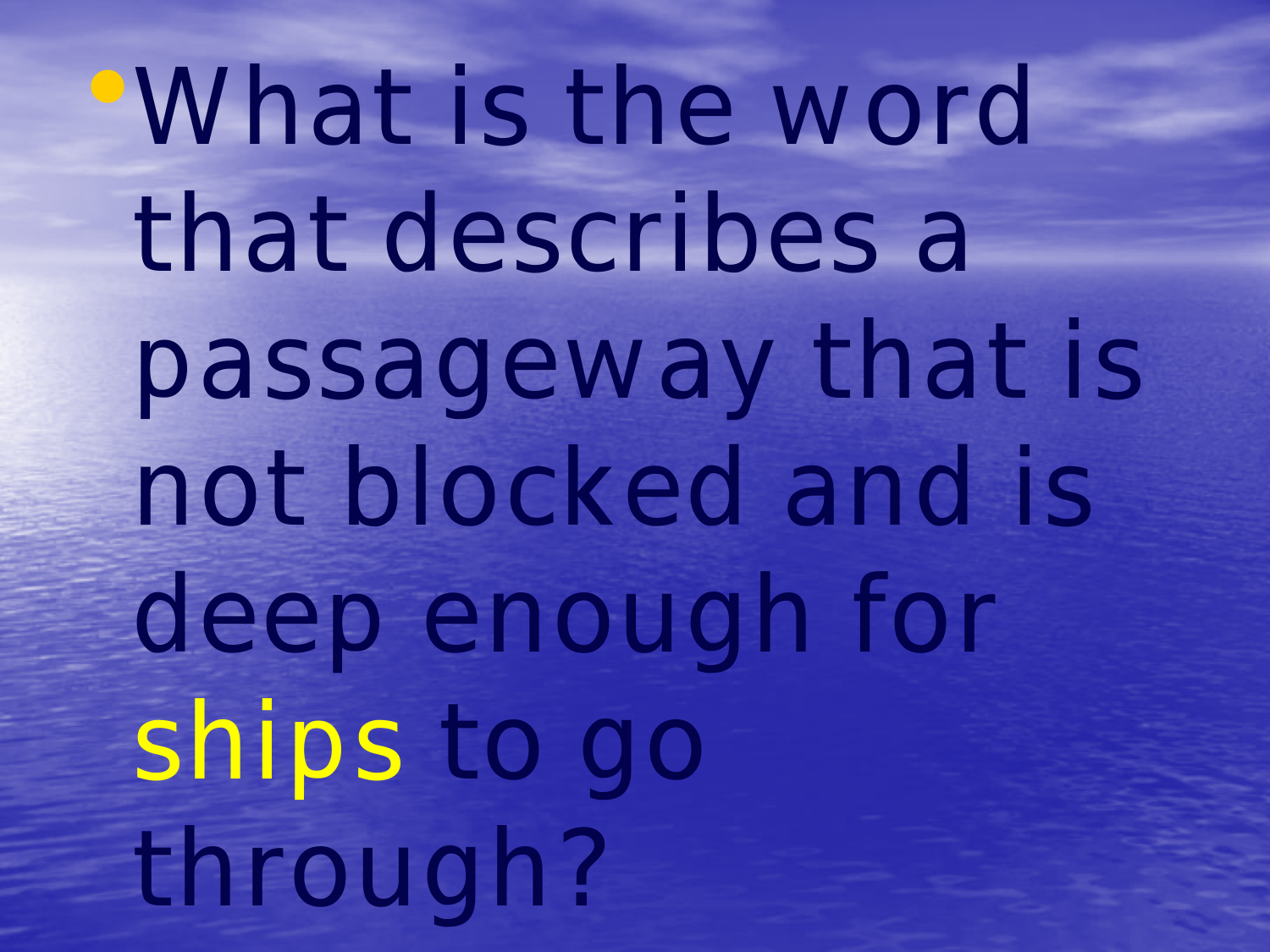

What is the word that describes a passageway that is not blocked and is deep enough for ships to go through?
#